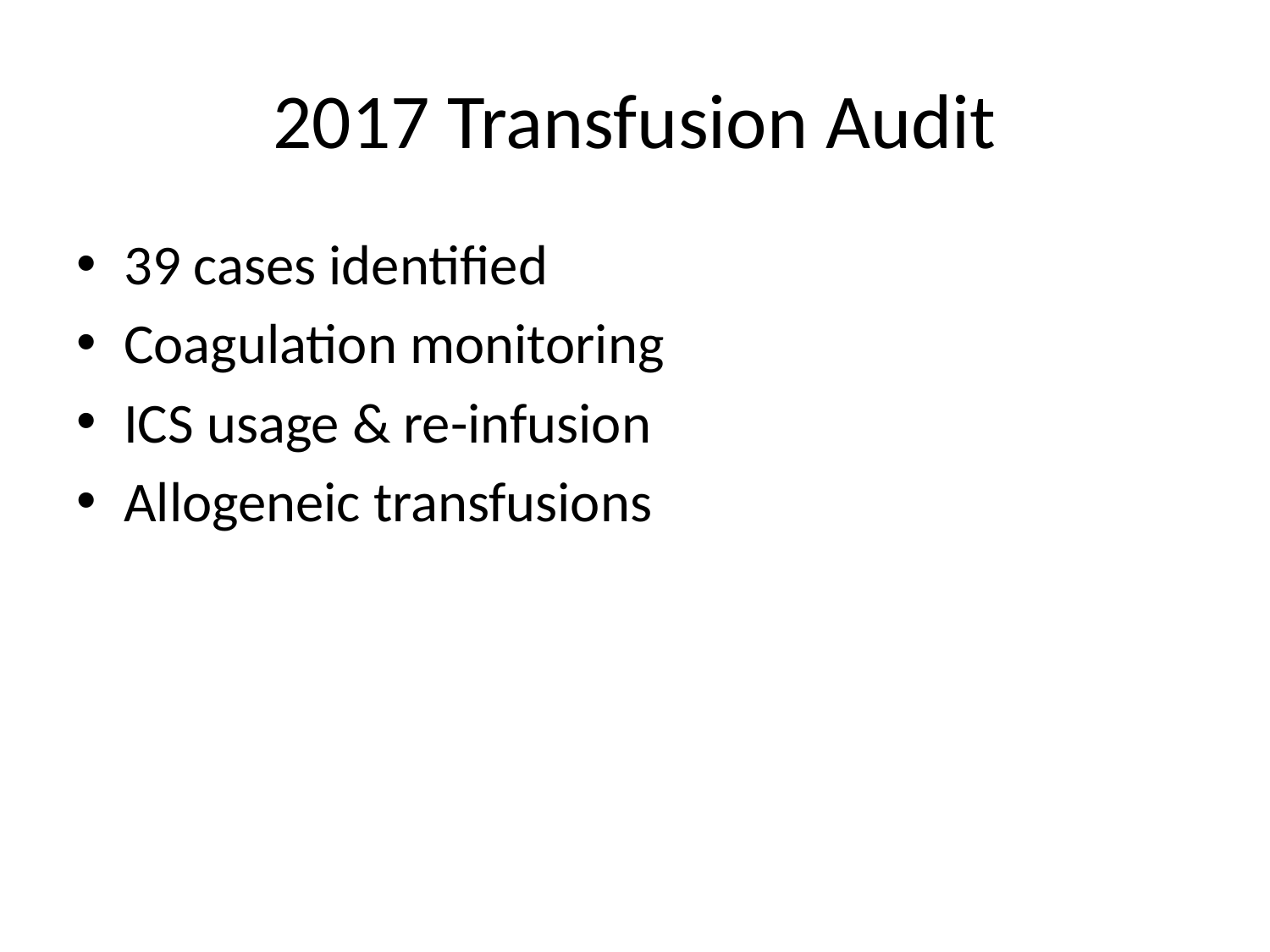

# 2017 Transfusion Audit
39 cases identified
Coagulation monitoring
ICS usage & re-infusion
Allogeneic transfusions